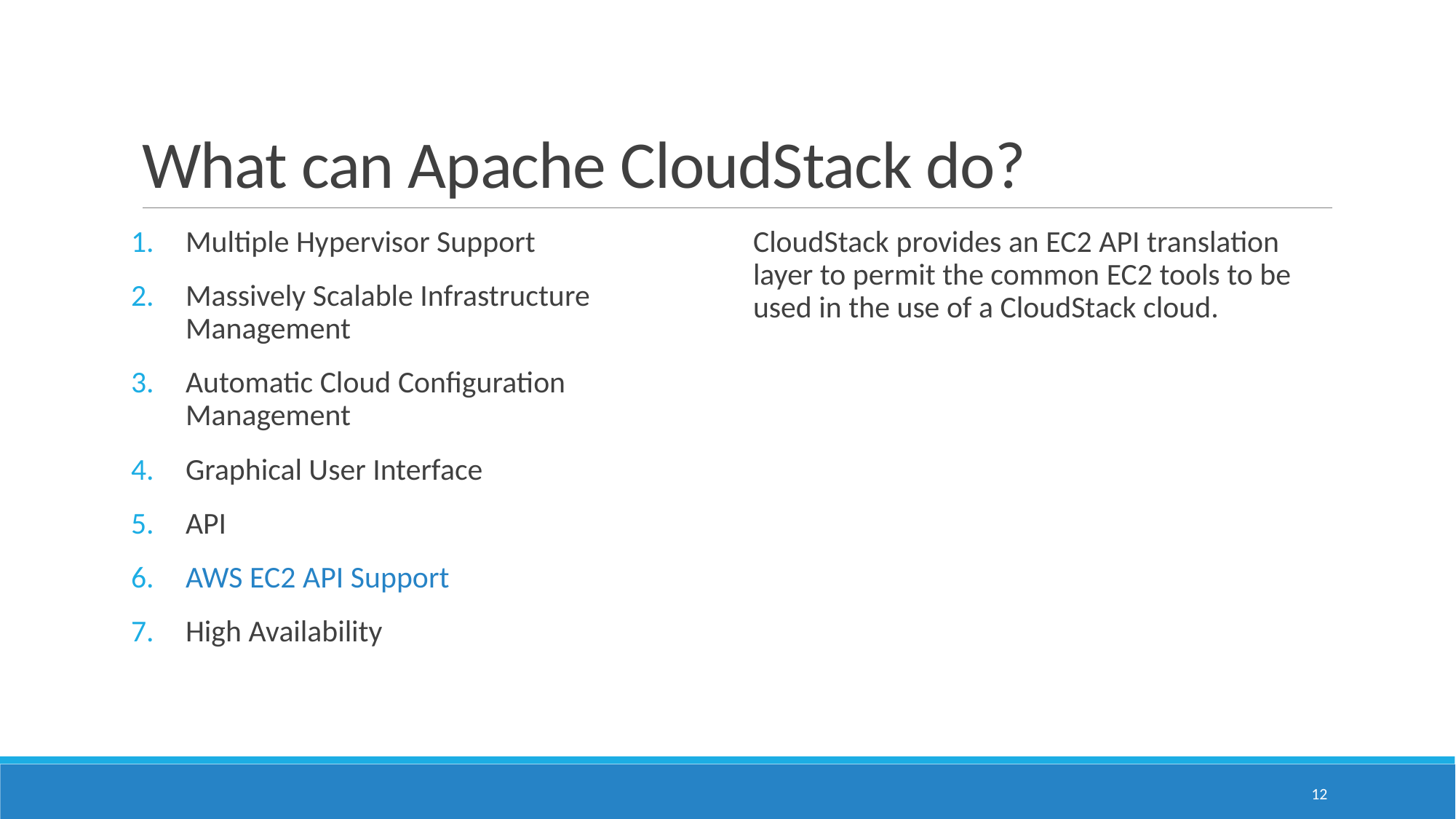

# What can Apache CloudStack do?
Multiple Hypervisor Support
Massively Scalable Infrastructure Management
Automatic Cloud Configuration Management
Graphical User Interface
API
AWS EC2 API Support
High Availability

CloudStack provides an EC2 API translation layer to permit the common EC2 tools to be used in the use of a CloudStack cloud.
12